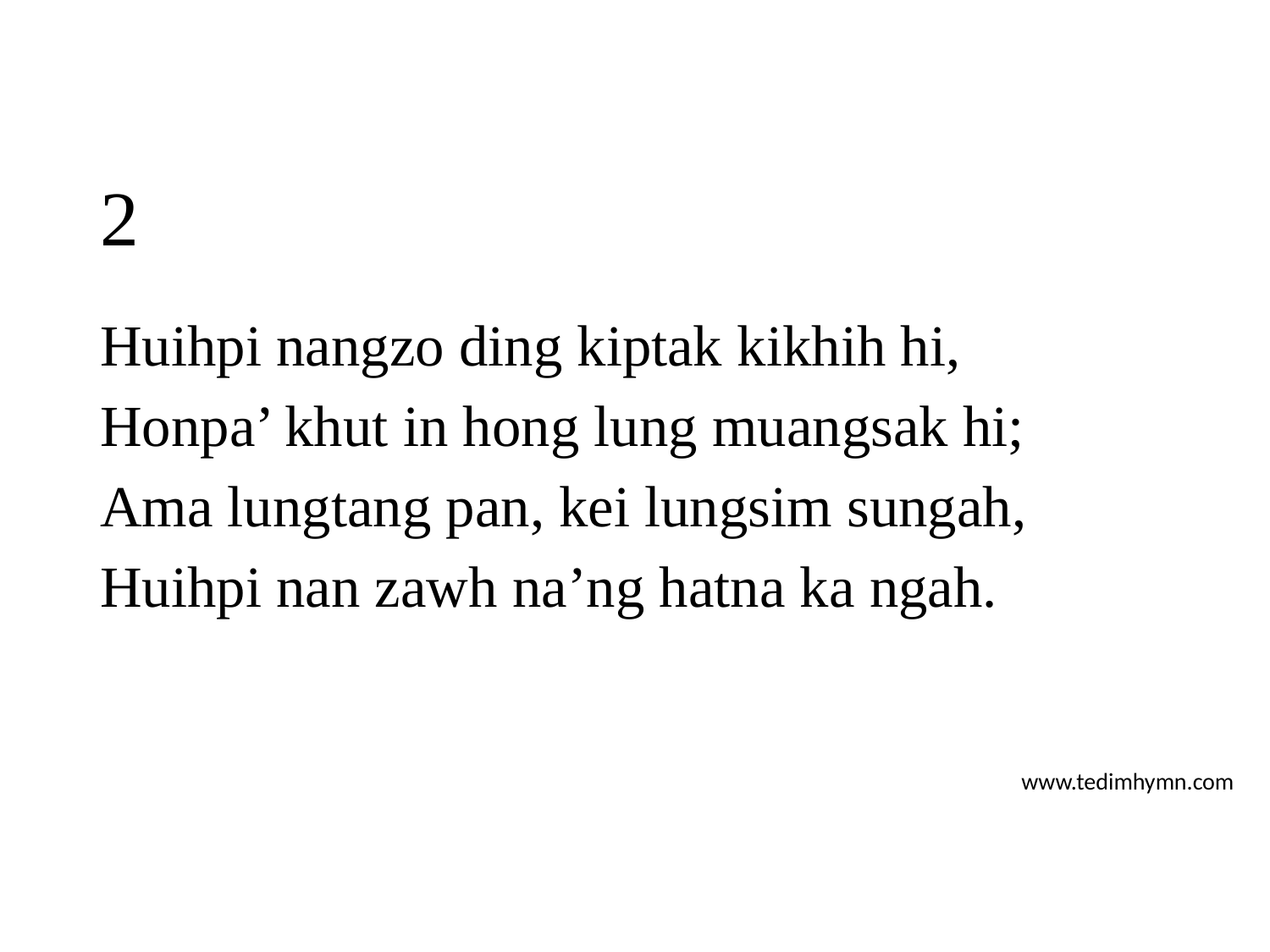

# 2
Huihpi nangzo ding kiptak kikhih hi,
Honpa’ khut in hong lung muangsak hi;
Ama lungtang pan, kei lungsim sungah,
Huihpi nan zawh na’ng hatna ka ngah.
www.tedimhymn.com